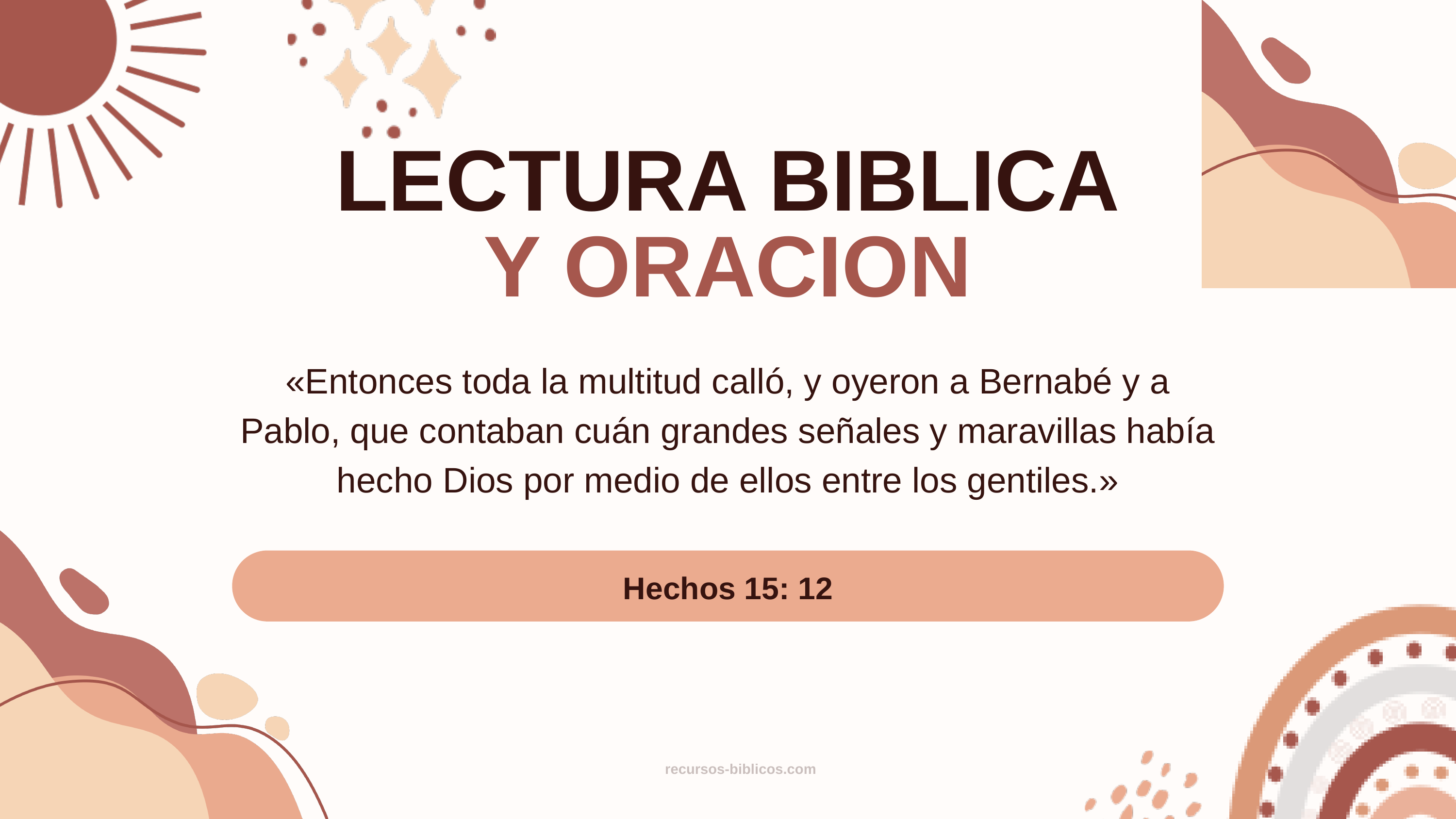

LECTURA BIBLICA
Y ORACION
«Entonces toda la multitud calló, y oyeron a Bernabé y a Pablo, que contaban cuán grandes señales y maravillas había hecho Dios por medio de ellos entre los gentiles.»

Hechos 15: 12

recursos-biblicos.com